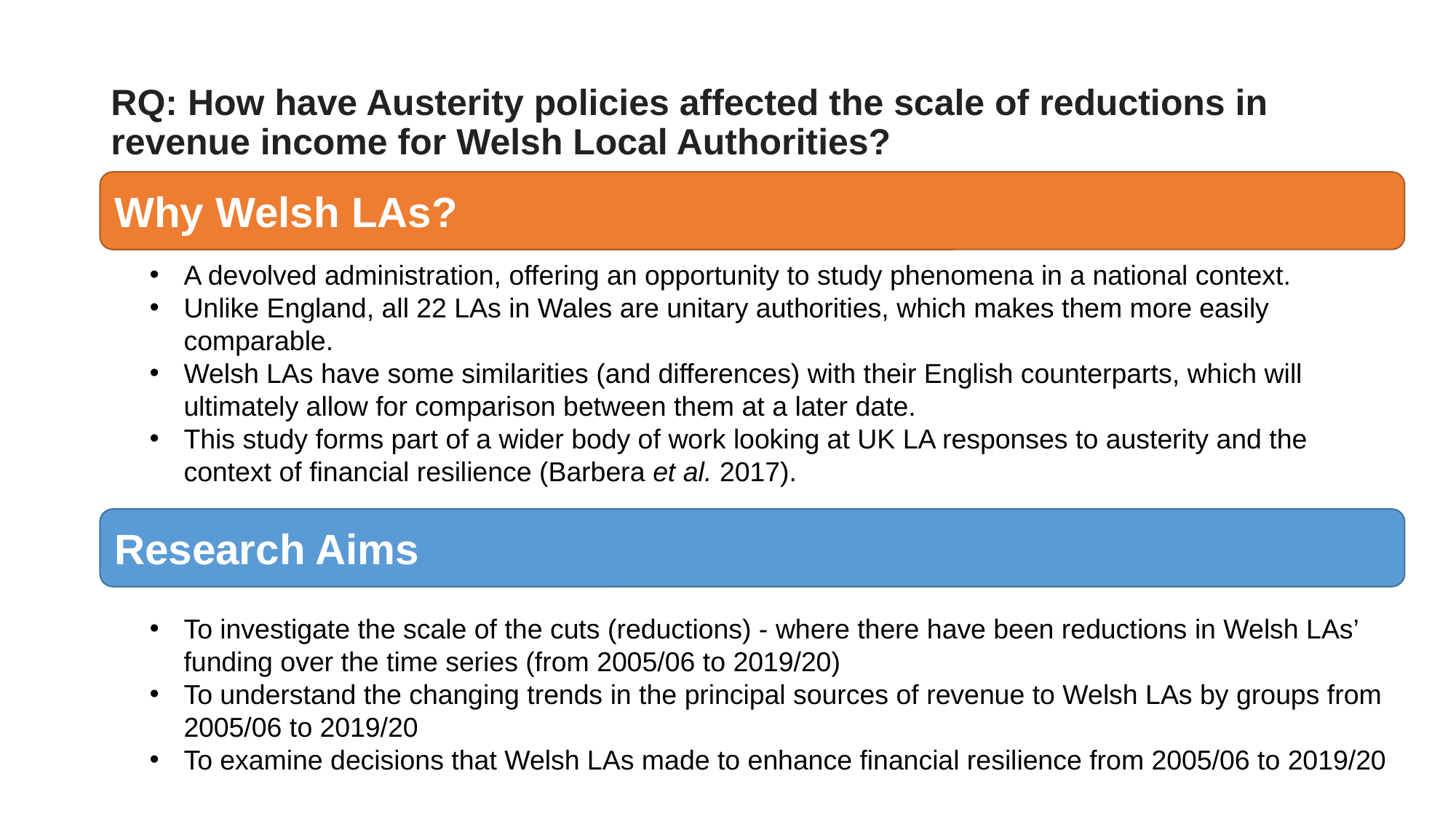

# RQ: How have Austerity policies affected the scale of reductions in revenue income for Welsh Local Authorities?
Why Welsh LAs?
A devolved administration, offering an opportunity to study phenomena in a national context.
Unlike England, all 22 LAs in Wales are unitary authorities, which makes them more easily comparable.
Welsh LAs have some similarities (and differences) with their English counterparts, which will ultimately allow for comparison between them at a later date.
This study forms part of a wider body of work looking at UK LA responses to austerity and the context of financial resilience (Barbera et al. 2017).
Research Aims

To investigate the scale of the cuts (reductions) - where there have been reductions in Welsh LAs’ funding over the time series (from 2005/06 to 2019/20)
To understand the changing trends in the principal sources of revenue to Welsh LAs by groups from 2005/06 to 2019/20
To examine decisions that Welsh LAs made to enhance financial resilience from 2005/06 to 2019/20